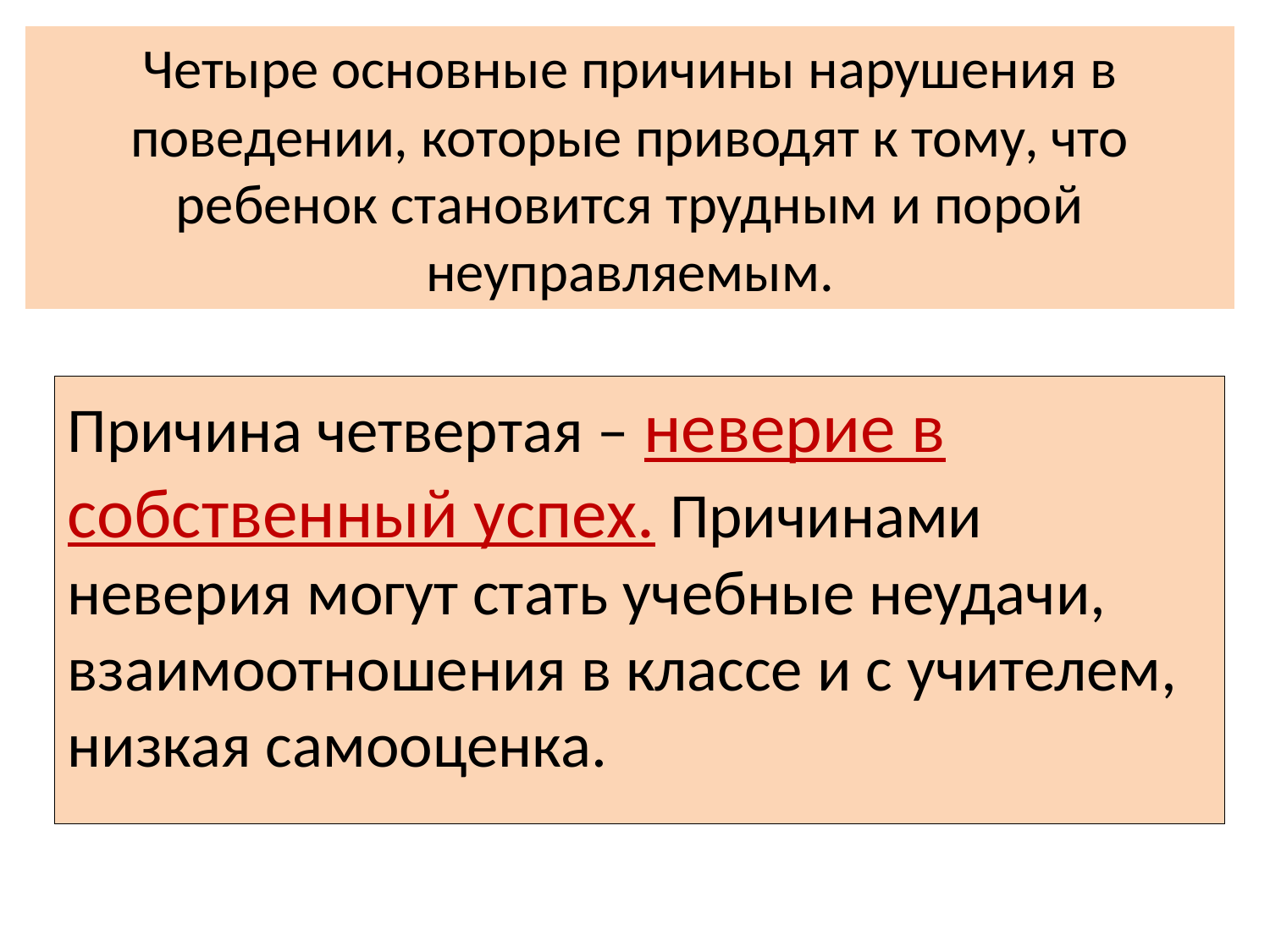

Четыре основные причины нарушения в поведении, которые приводят к тому, что ребенок становится трудным и порой неуправляемым.
Причина четвертая – неверие в собственный успех. Причинами неверия могут стать учебные неудачи, взаимоотношения в классе и с учителем, низкая самооценка.